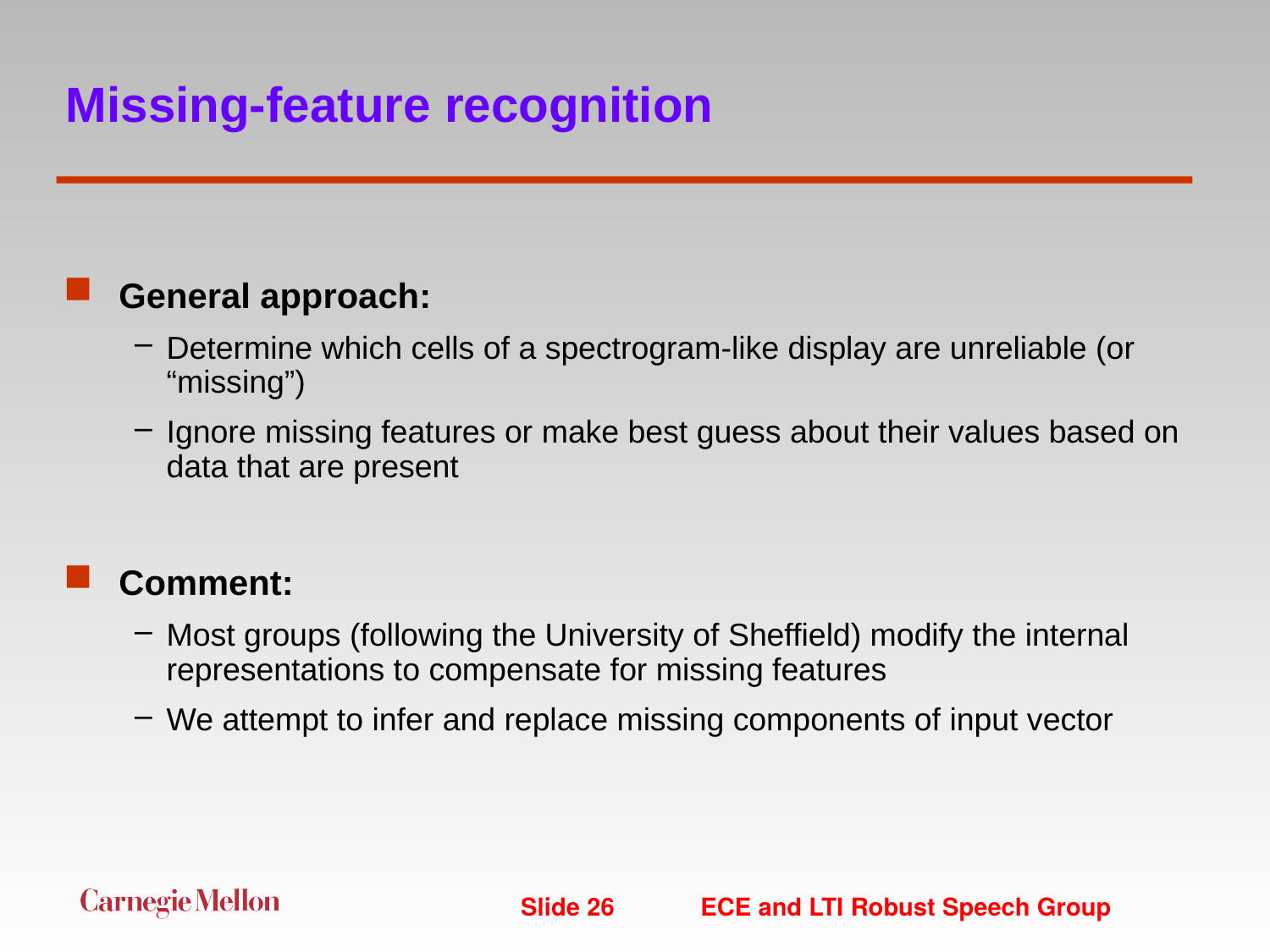

# Missing-feature recognition

General approach:
Determine which cells of a spectrogram-like display are unreliable (or “missing”)
Ignore missing features or make best guess about their values based on data that are present

Comment:
Most groups (following the University of Sheffield) modify the internal representations to compensate for missing features
We attempt to infer and replace missing components of input vector